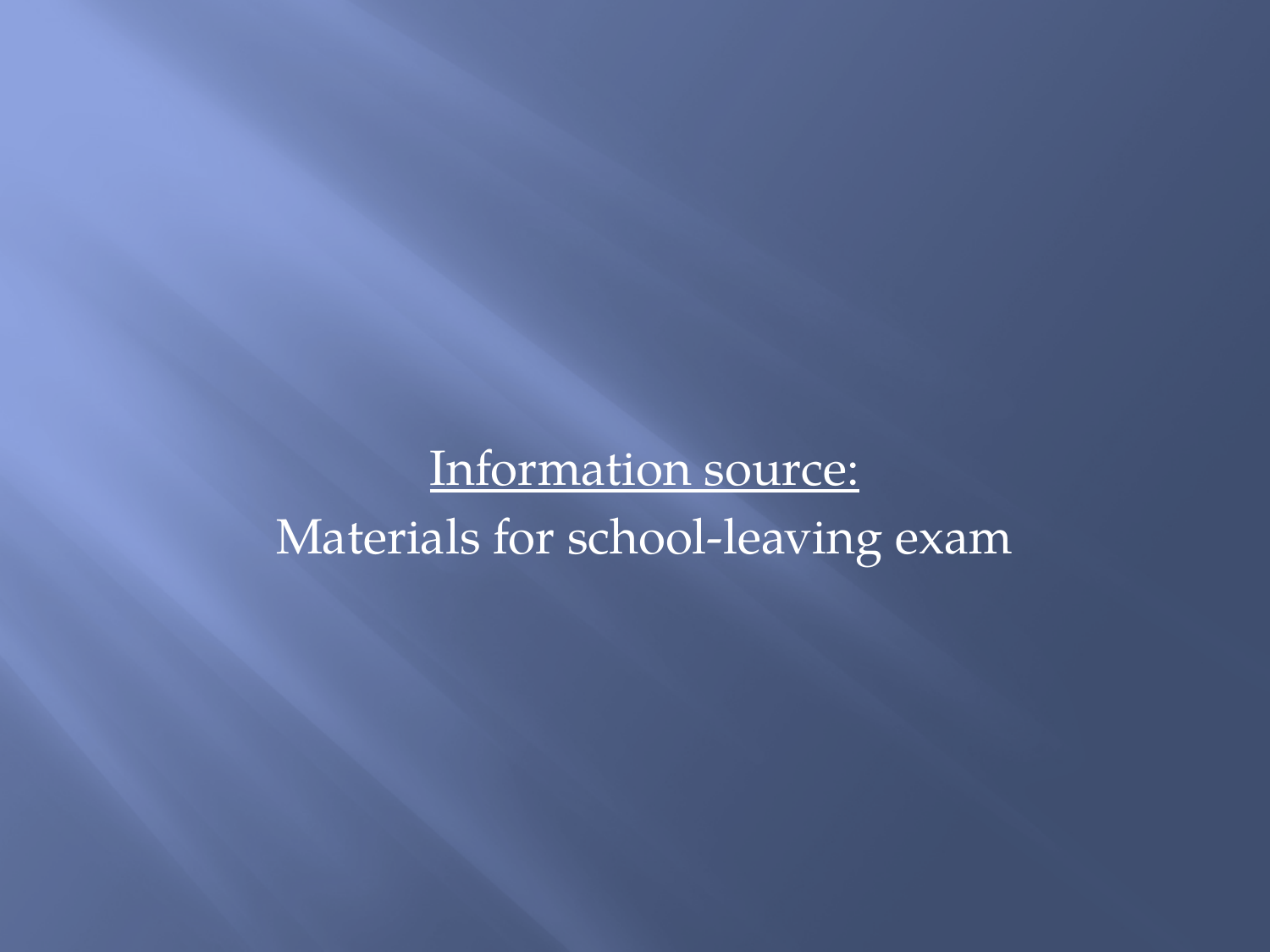

#

Information source:
Materials for school-leaving exam